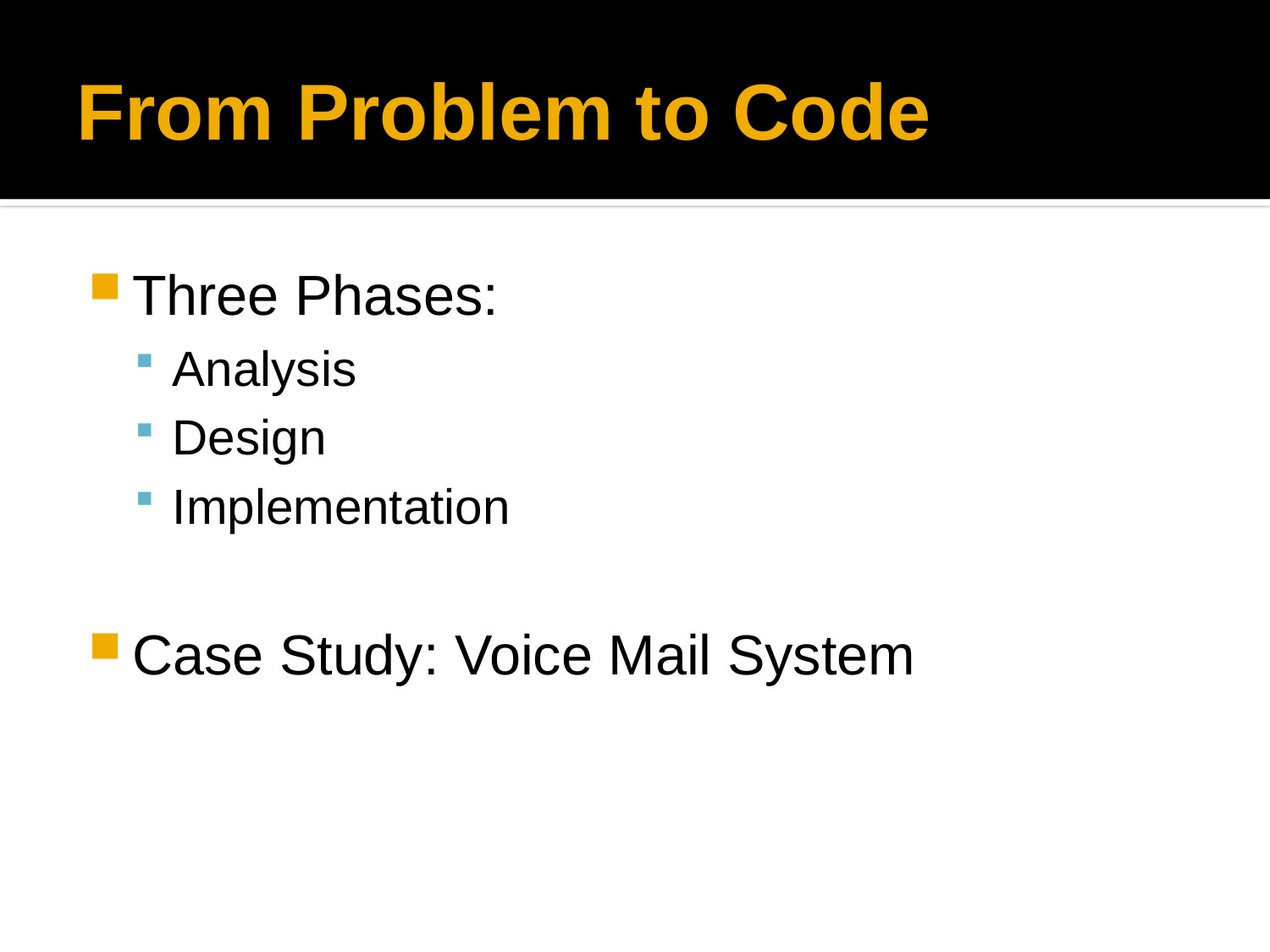

# From Problem to Code
Three Phases:
Analysis
Design
Implementation

Case Study: Voice Mail System